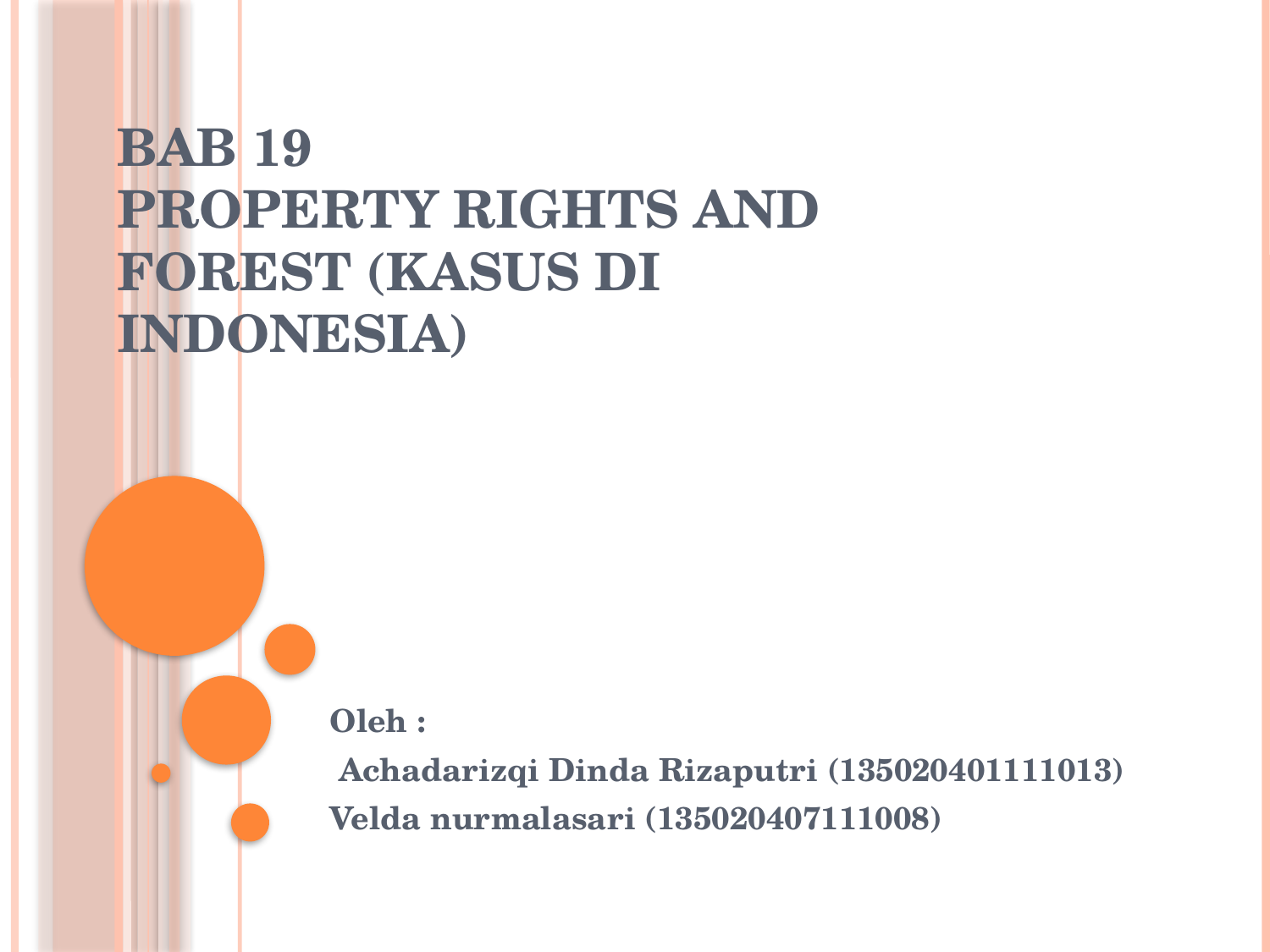

# BAB 19 Property Rights and forest (kasus di Indonesia)
Oleh :
 Achadarizqi Dinda Rizaputri (135020401111013)
Velda nurmalasari (135020407111008)